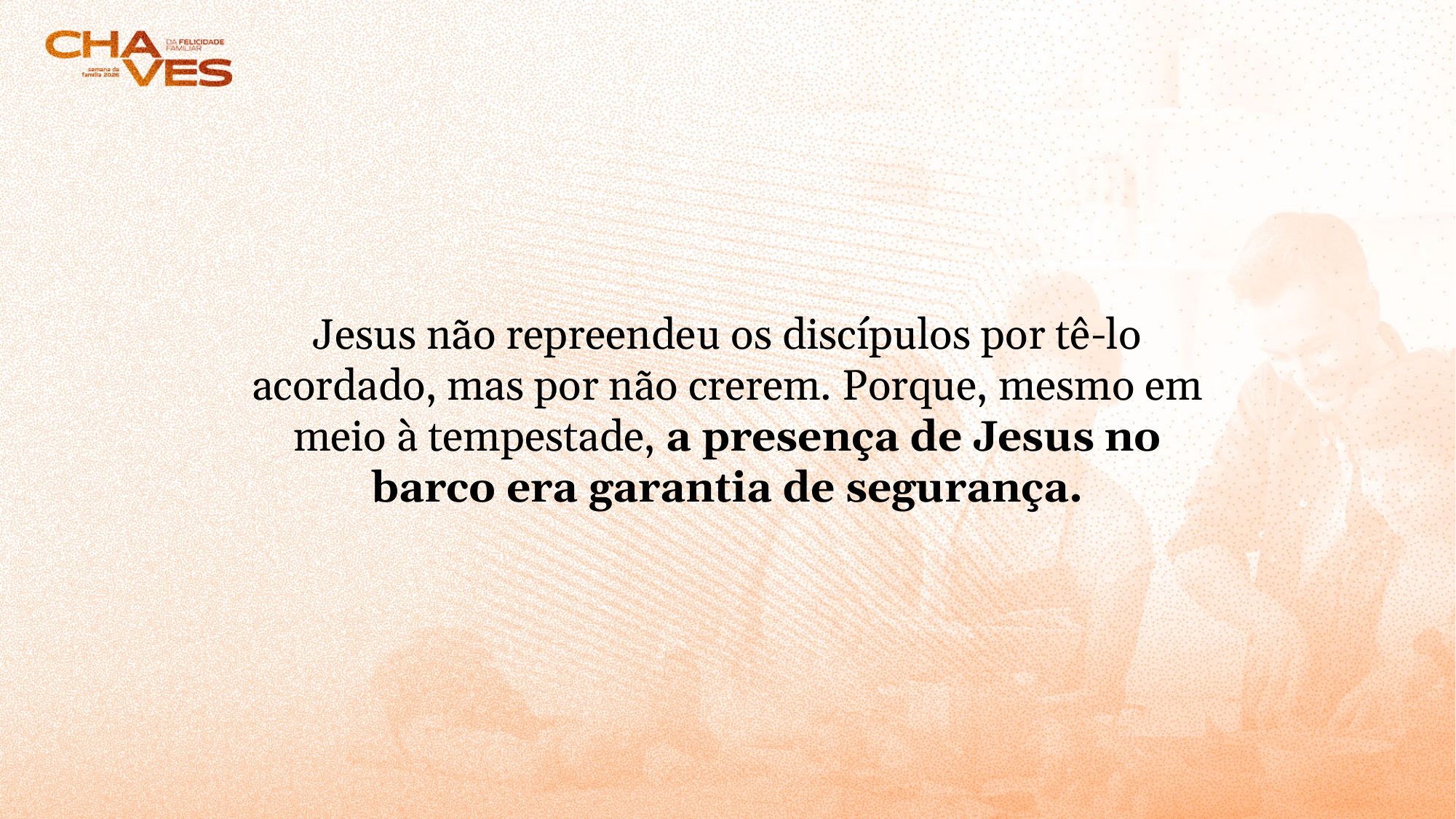

Jesus não repreendeu os discípulos por tê-lo acordado, mas por não crerem. Porque, mesmo em meio à tempestade, a presença de Jesus no barco era garantia de segurança.